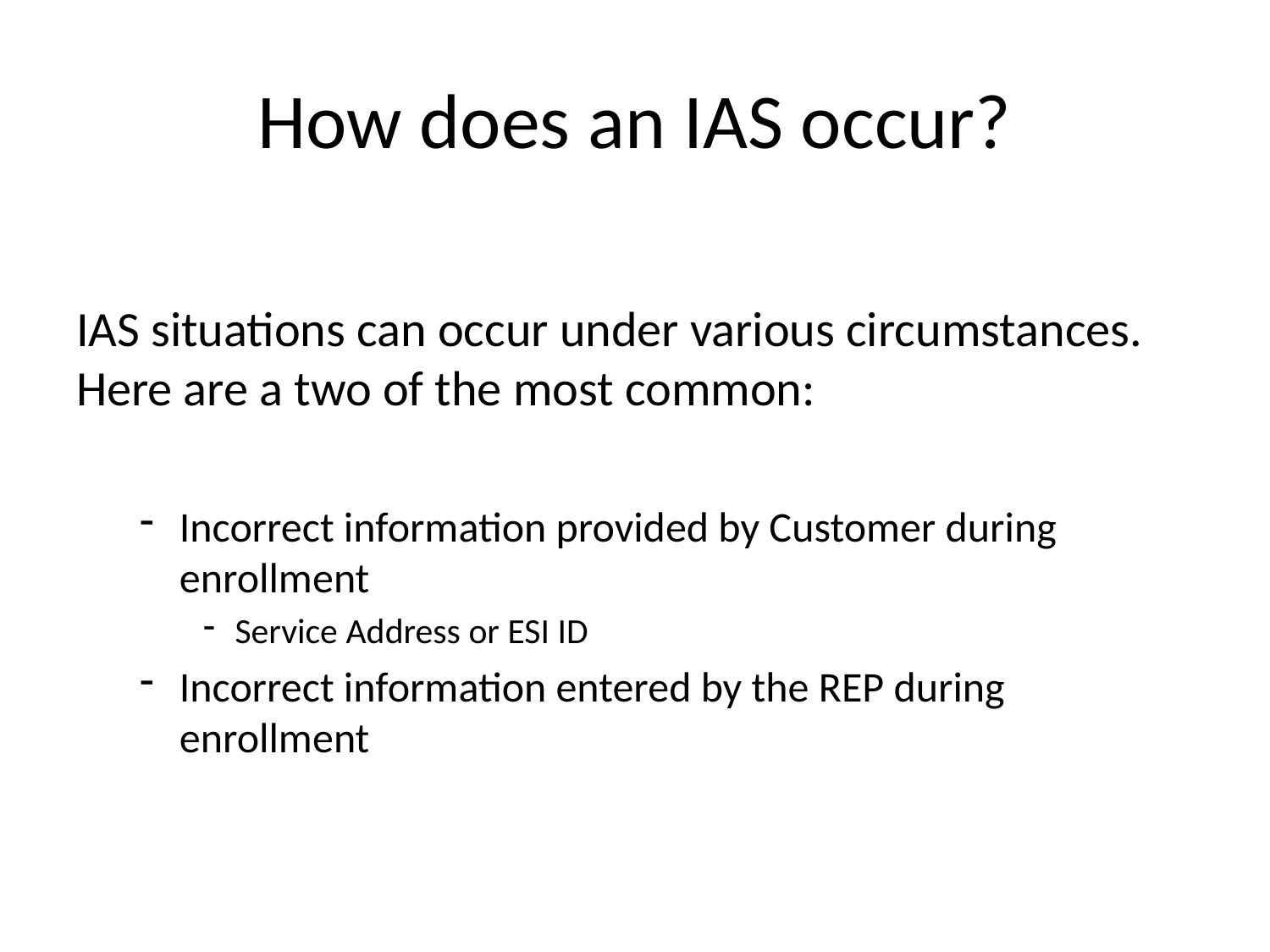

# How does an IAS occur?

IAS situations can occur under various circumstances. Here are a two of the most common:

Incorrect information provided by Customer during enrollment
Service Address or ESI ID
Incorrect information entered by the REP during enrollment